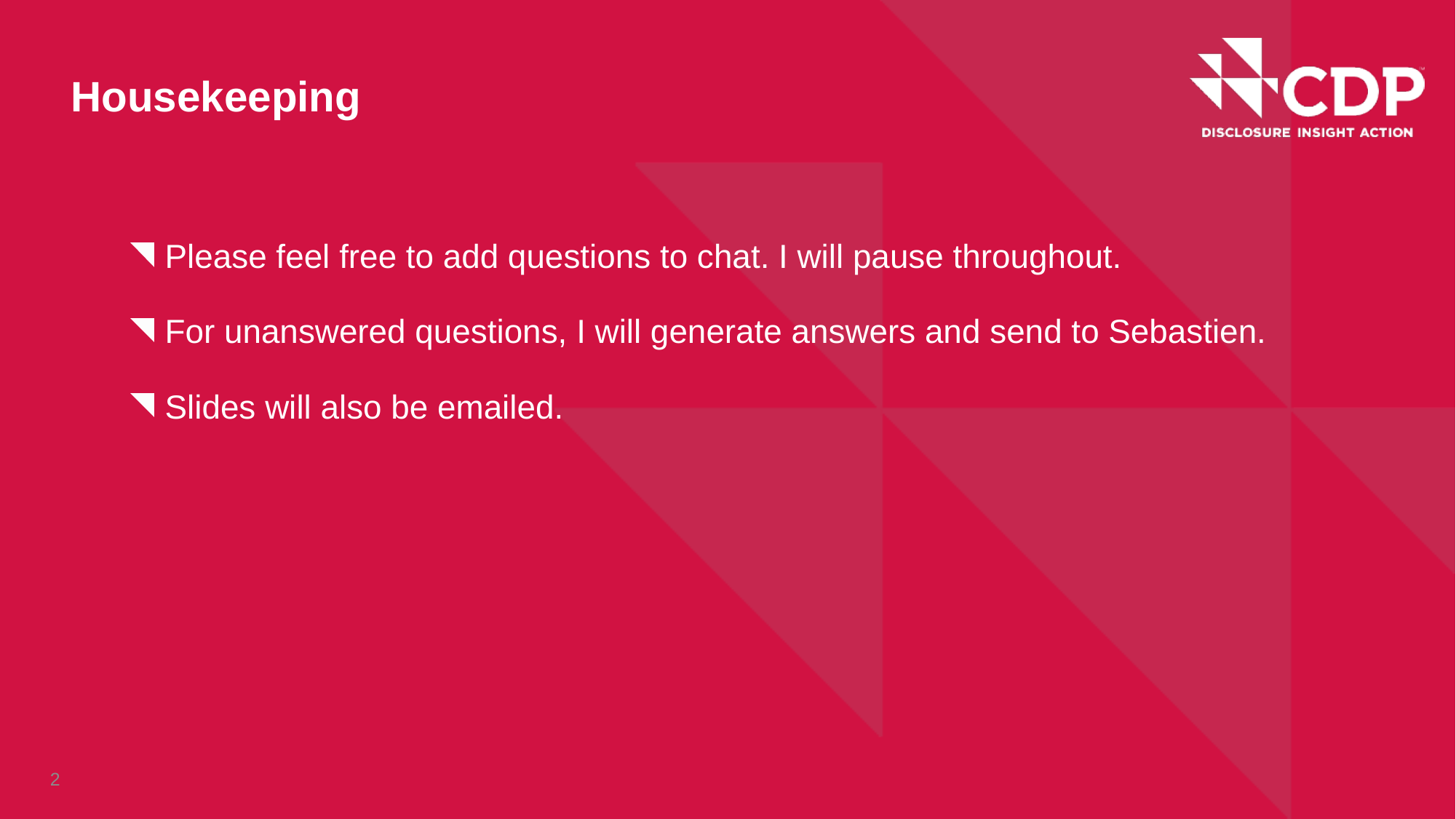

# Housekeeping
Please feel free to add questions to chat. I will pause throughout.
For unanswered questions, I will generate answers and send to Sebastien.
Slides will also be emailed.
2